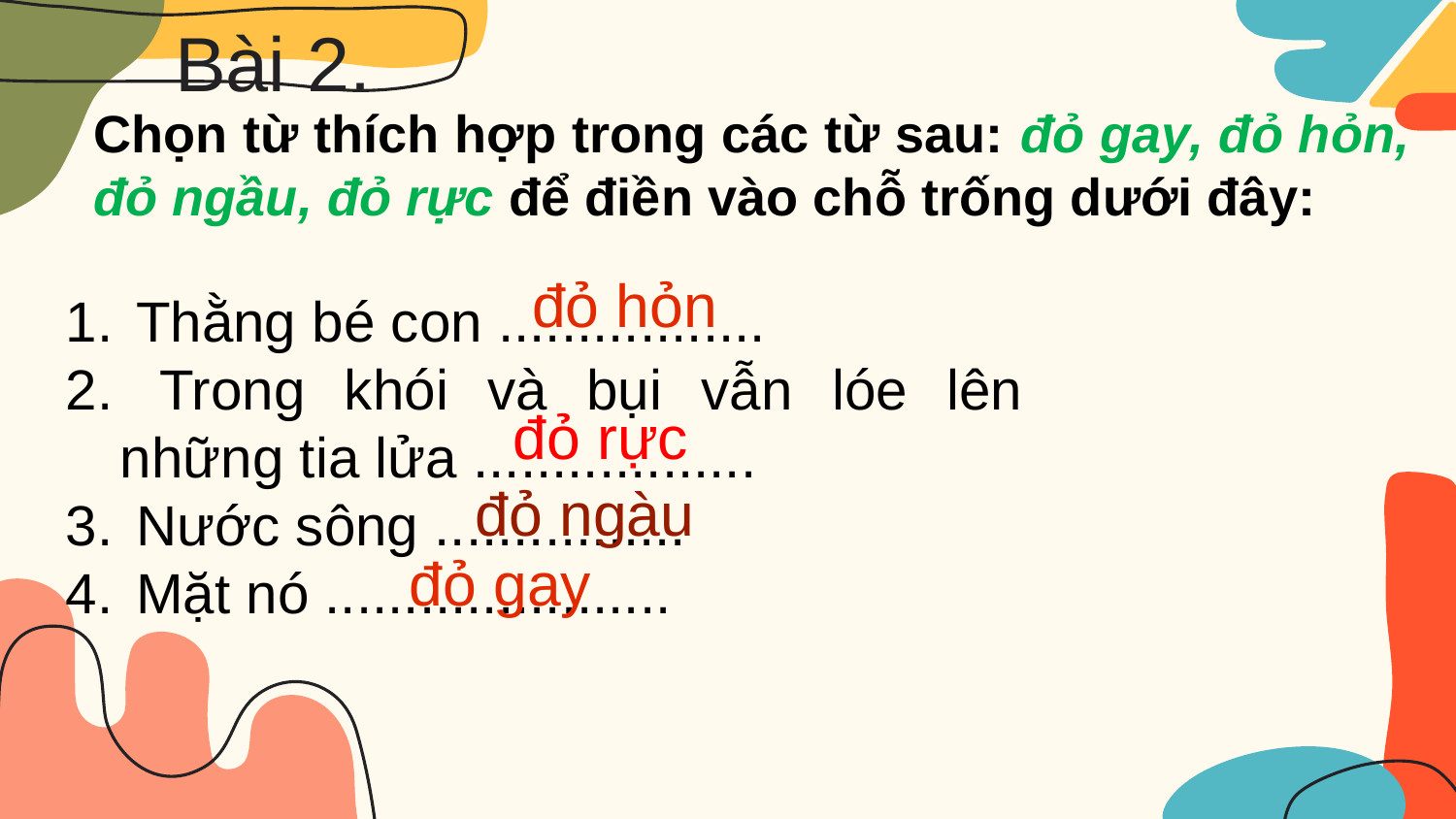

# Bài 2.
Chọn từ thích hợp trong các từ sau: đỏ gay, đỏ hỏn, đỏ ngầu, đỏ rực để điền vào chỗ trống dưới đây:
đỏ hỏn
 Thằng bé con .................
 Trong khói và bụi vẫn lóe lên những tia lửa ..................
 Nước sông ................
 Mặt nó ......................
đỏ rực
đỏ ngàu
đỏ gay